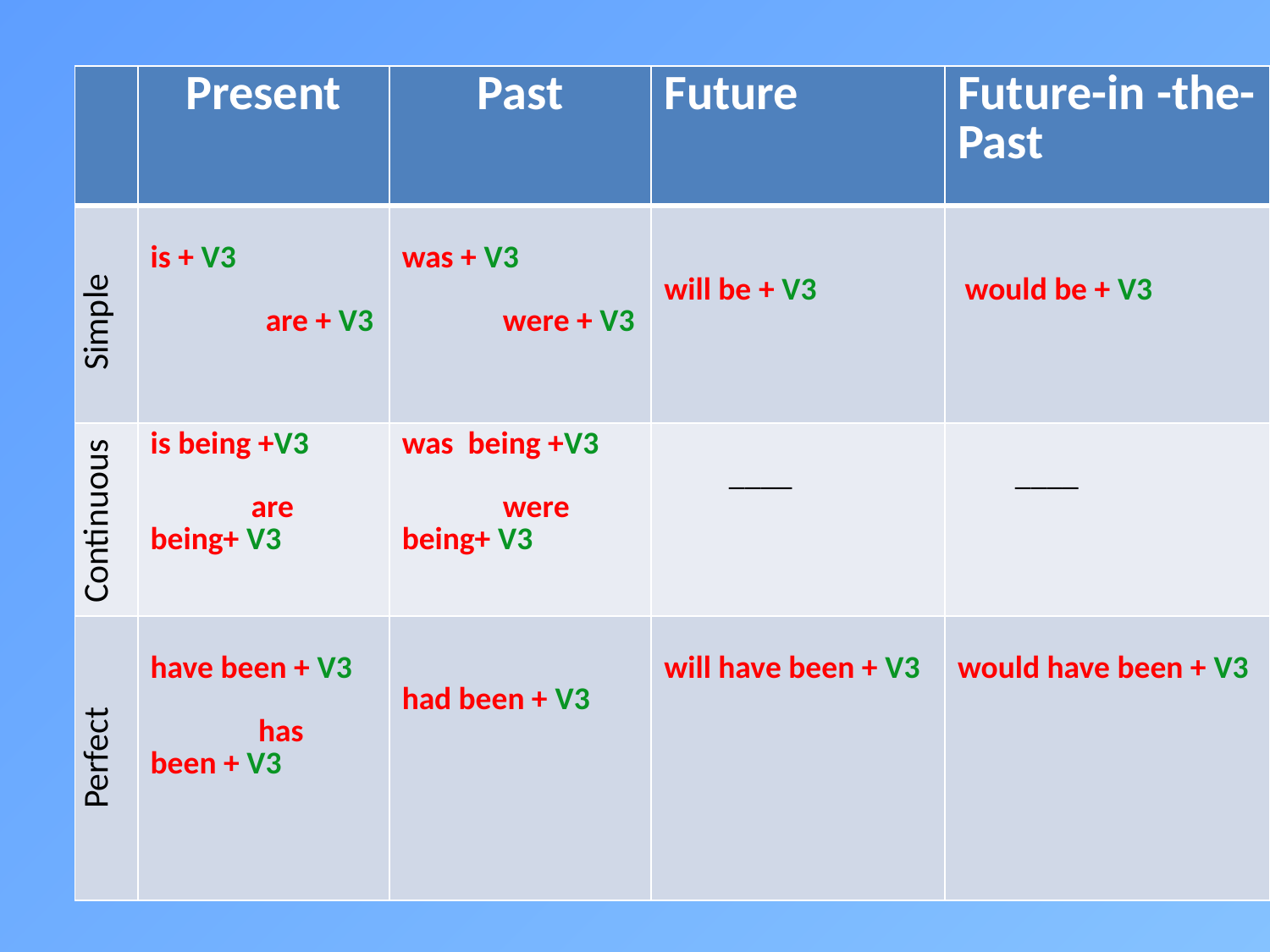

#
|  | Present | Past | Future | Future-in -the- Past |
| --- | --- | --- | --- | --- |
| Simple | is + V3 are + V3 | was + V3 were + V3 | will be + V3 | would be + V3 |
| Continuous | is being +V3 are being+ V3 | was being +V3 were being+ V3 | \_\_\_\_ | \_\_\_\_ |
| Perfect | have been + V3 has been + V3 | had been + V3 | will have been + V3 | would have been + V3 |